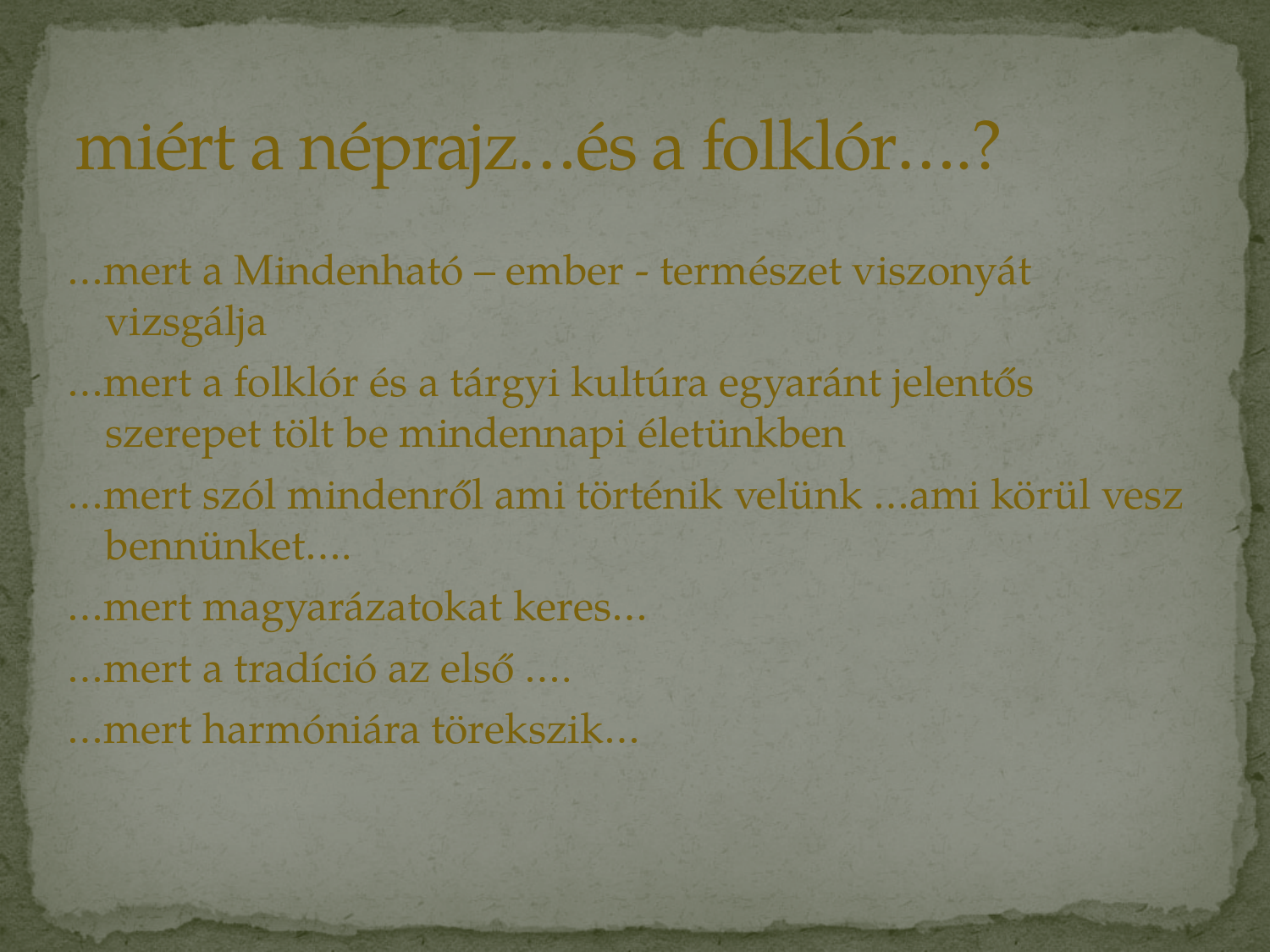

# miért a néprajz…és a folklór….?
…mert a Mindenható – ember - természet viszonyát vizsgálja
…mert a folklór és a tárgyi kultúra egyaránt jelentős szerepet tölt be mindennapi életünkben
…mert szól mindenről ami történik velünk …ami körül vesz bennünket….
…mert magyarázatokat keres…
…mert a tradíció az első ….
…mert harmóniára törekszik…